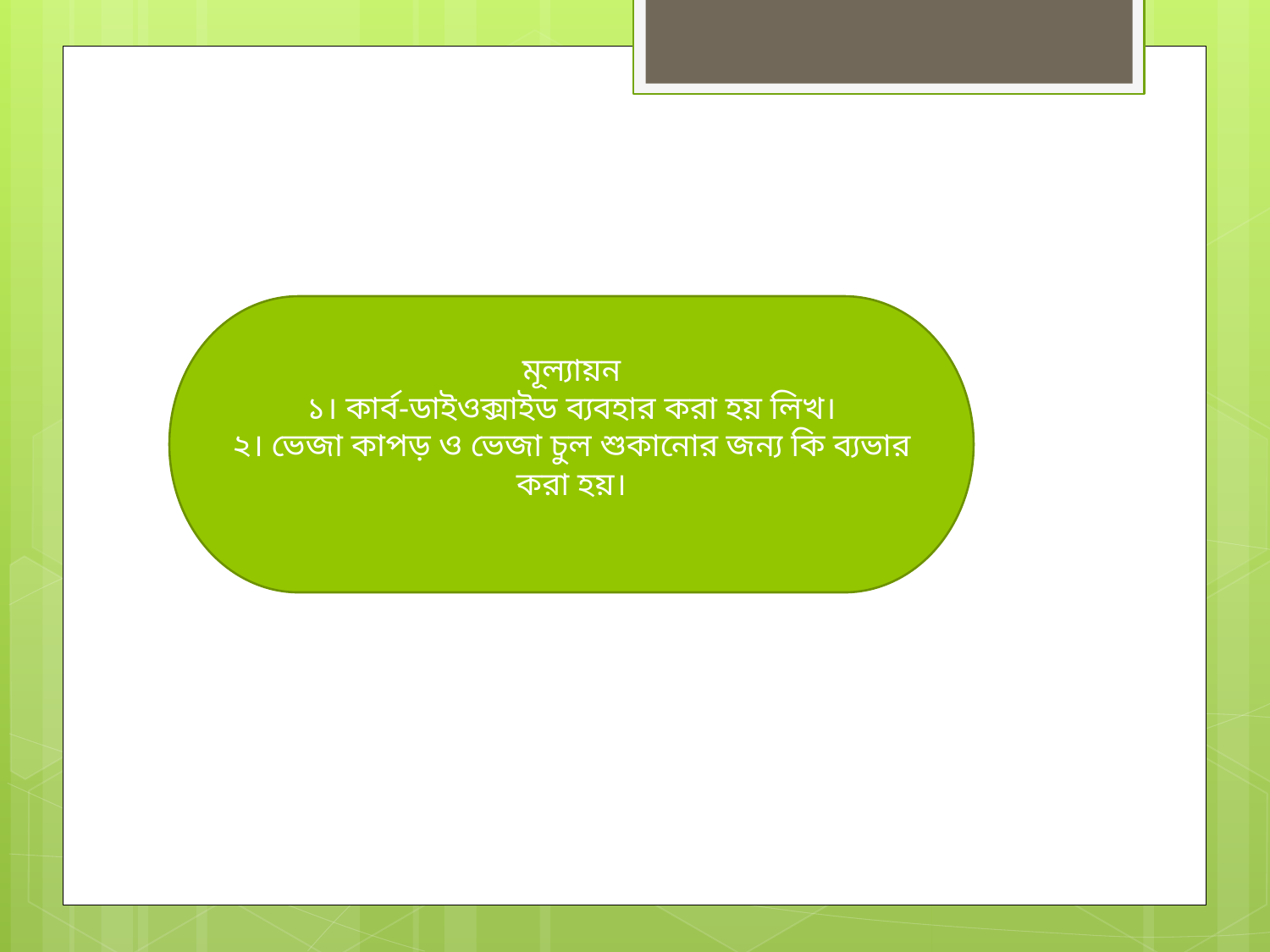

মূল্যায়ন
১। কার্ব-ডাইওক্সাইড ব্যবহার করা হয় লিখ।
২। ভেজা কাপড় ও ভেজা চুল শুকানোর জন্য কি ব্যভার করা হয়।